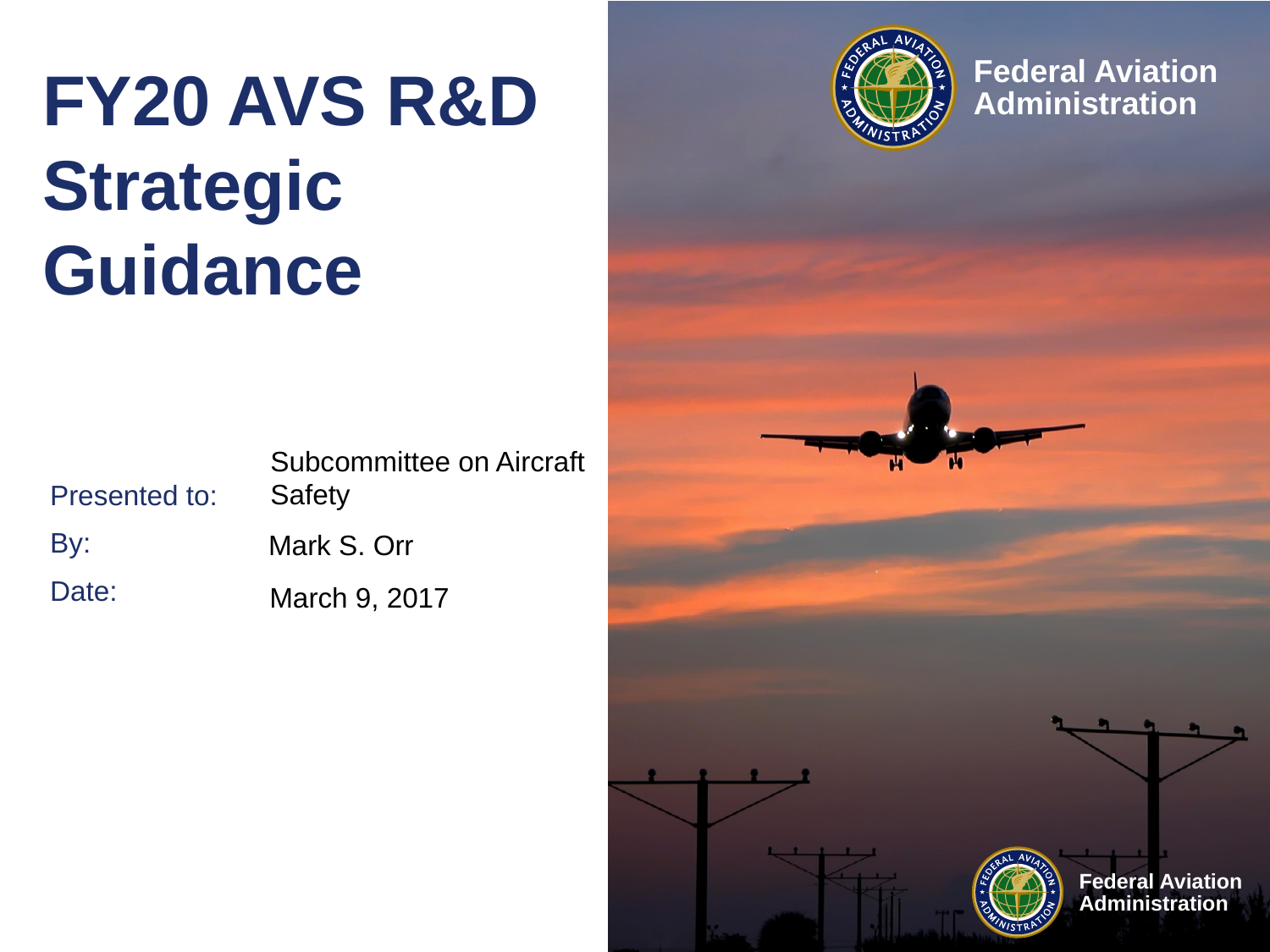

# FY20 AVS R&D Strategic Guidance
Subcommittee on Aircraft Safety
Mark S. Orr
March 9, 2017